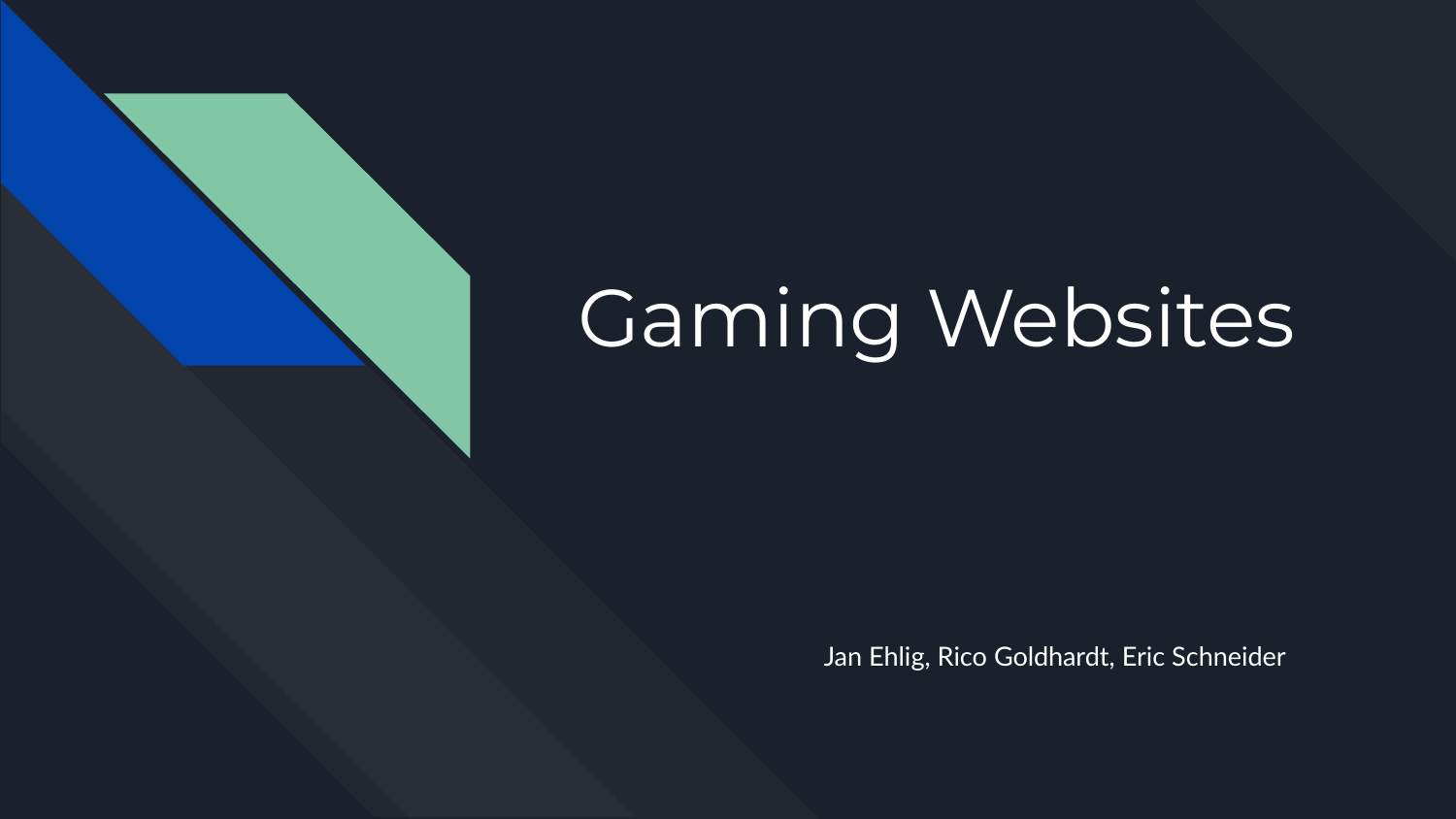

# Gaming Websites
Jan Ehlig, Rico Goldhardt, Eric Schneider